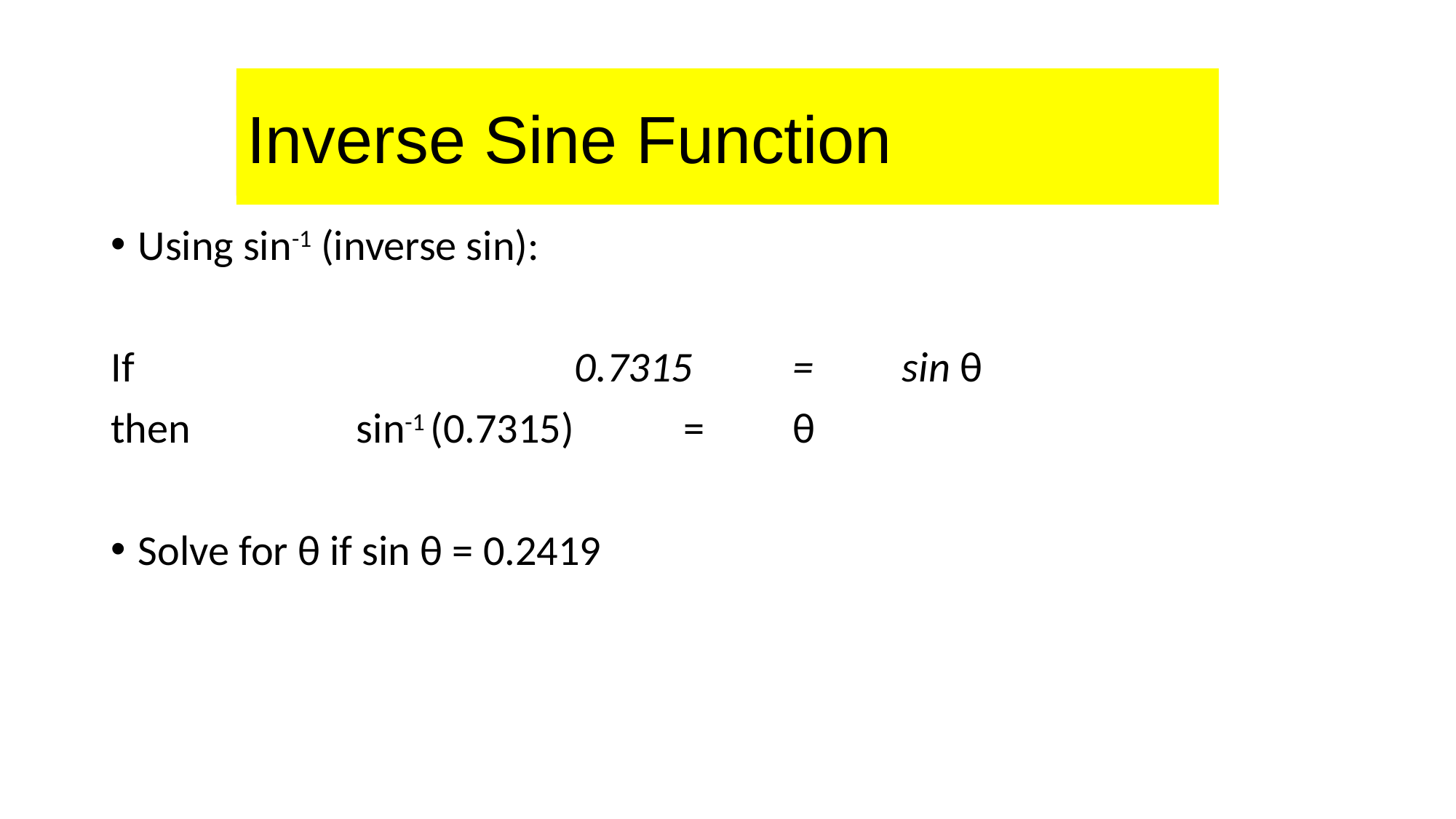

Inverse Sine Function
# Inverse Sine Function
Using sin-1 (inverse sin):

If 				0.7315 	= 	sin θ
then	 	sin-1 (0.7315) 	= 	θ

Solve for θ if sin θ = 0.2419